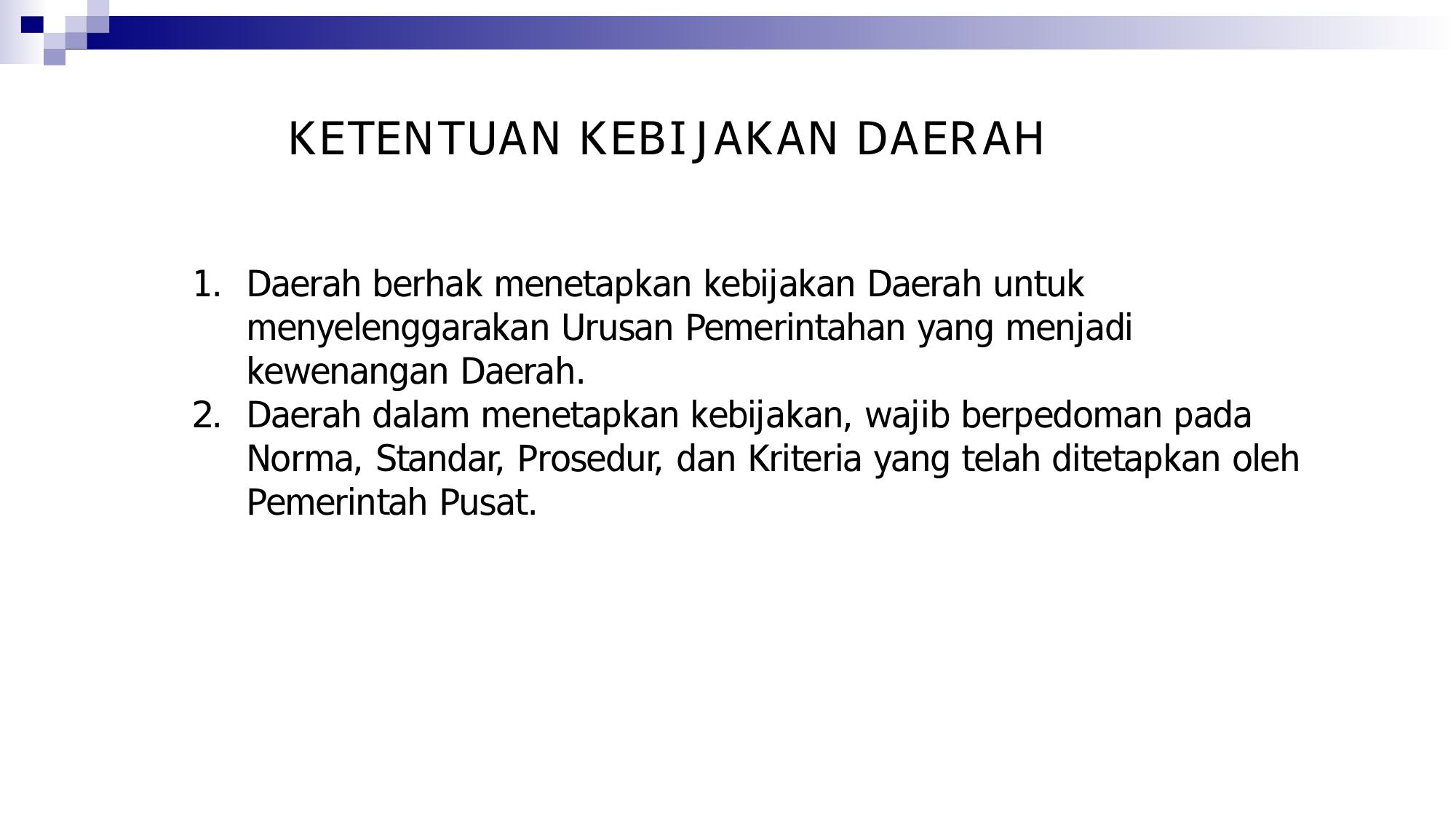

# KETENTUAN KEBIJAKAN DAERAH
Daerah berhak menetapkan kebijakan Daerah untuk menyelenggarakan Urusan Pemerintahan yang menjadi kewenangan Daerah.
Daerah dalam menetapkan kebijakan, wajib berpedoman pada Norma, Standar, Prosedur, dan Kriteria yang telah ditetapkan oleh Pemerintah Pusat.